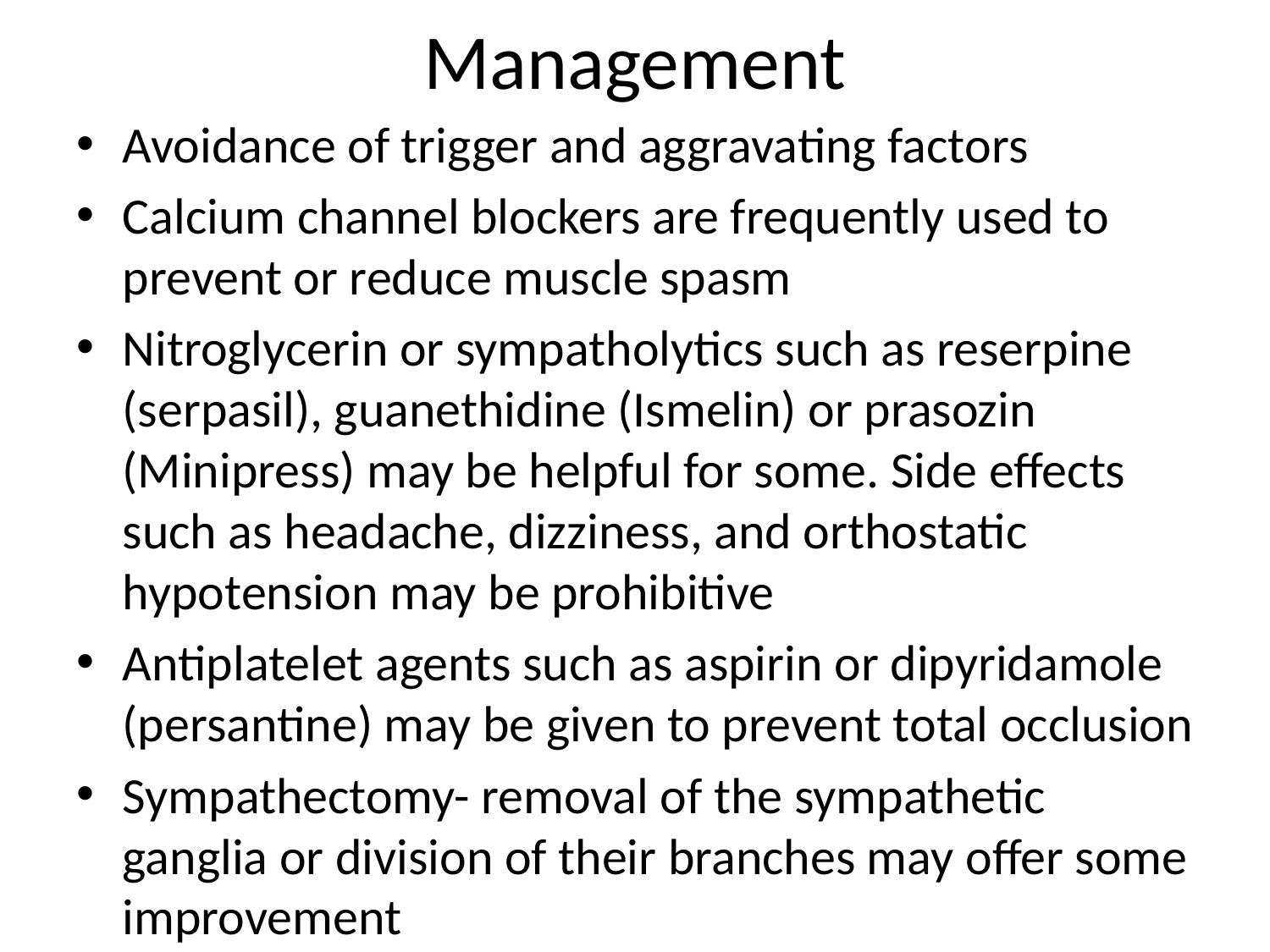

# Management
Avoidance of trigger and aggravating factors
Calcium channel blockers are frequently used to prevent or reduce muscle spasm
Nitroglycerin or sympatholytics such as reserpine (serpasil), guanethidine (Ismelin) or prasozin (Minipress) may be helpful for some. Side effects such as headache, dizziness, and orthostatic hypotension may be prohibitive
Antiplatelet agents such as aspirin or dipyridamole (persantine) may be given to prevent total occlusion
Sympathectomy- removal of the sympathetic ganglia or division of their branches may offer some improvement